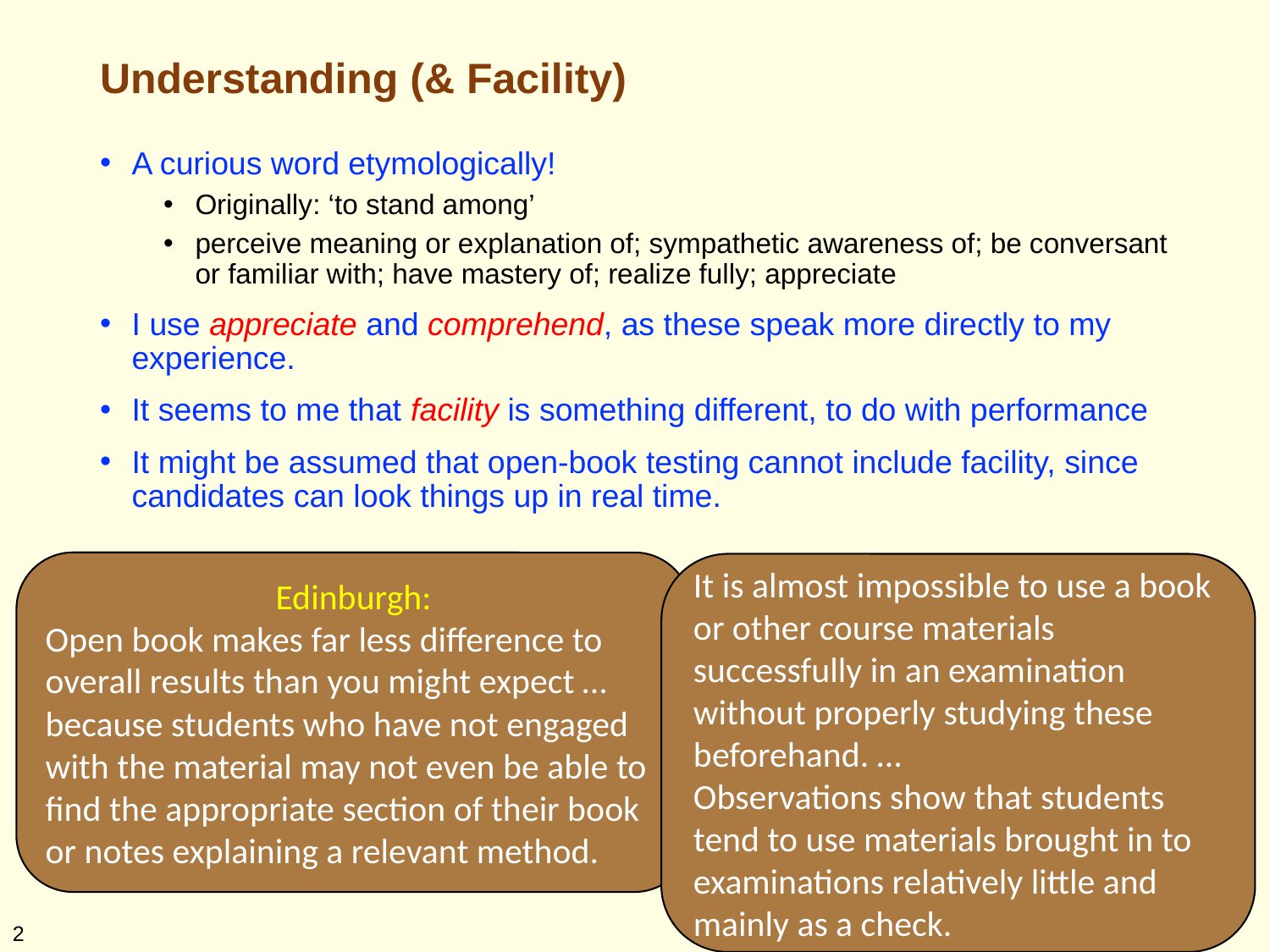

# Understanding (& Facility)
A curious word etymologically!
Originally: ‘to stand among’
perceive meaning or explanation of; sympathetic awareness of; be conversant or familiar with; have mastery of; realize fully; appreciate
I use appreciate and comprehend, as these speak more directly to my experience.
It seems to me that facility is something different, to do with performance
It might be assumed that open-book testing cannot include facility, since candidates can look things up in real time.
Edinburgh:
Open book makes far less difference to overall results than you might expect …
because students who have not engaged with the material may not even be able to find the appropriate section of their book or notes explaining a relevant method.
It is almost impossible to use a book or other course materials successfully in an examination without properly studying these beforehand. …
Observations show that students tend to use materials brought in to examinations relatively little and mainly as a check.